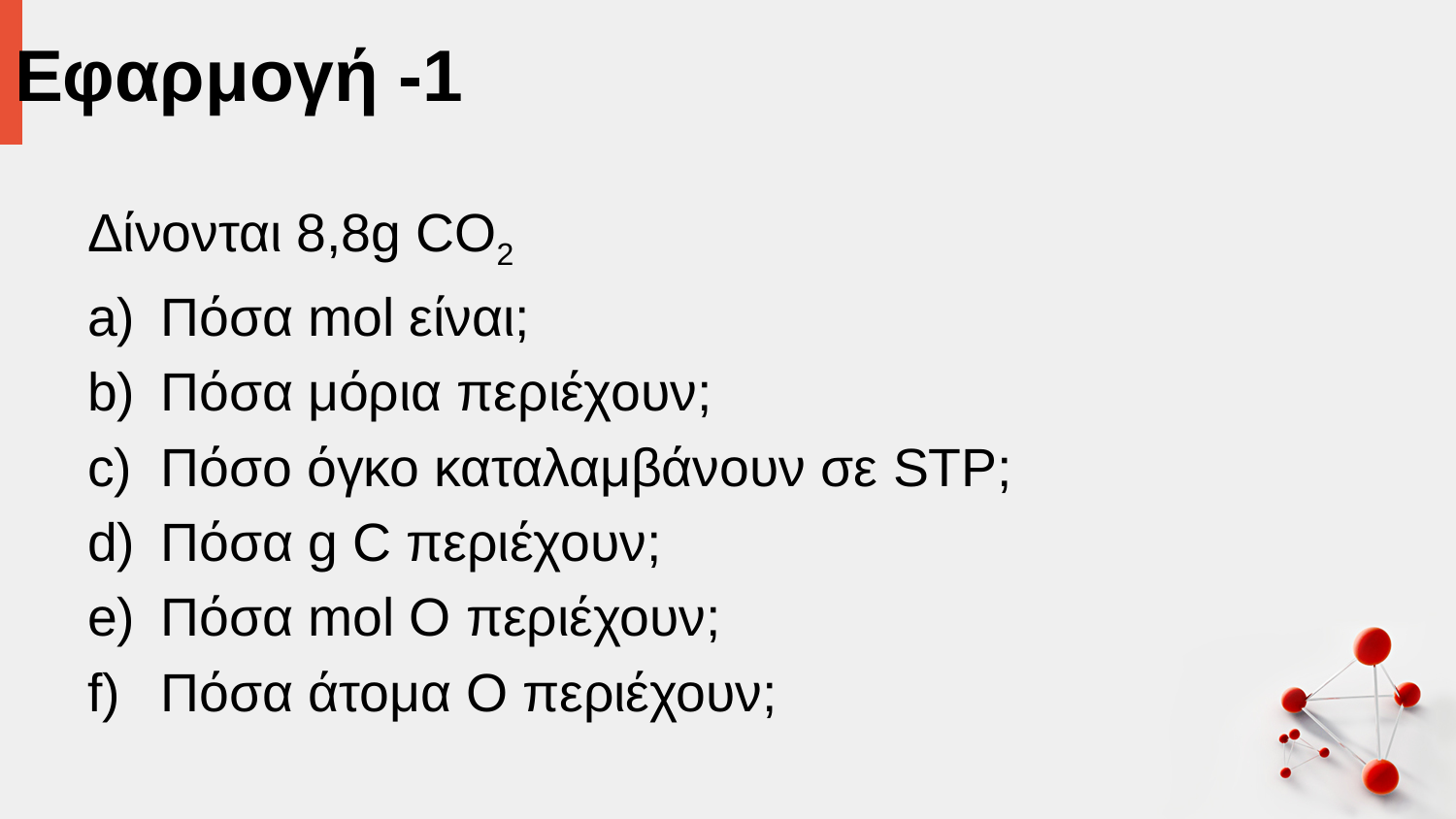

# Εφαρμογή -1
Δίνονται 8,8g CO2
Πόσα mol είναι;
Πόσα μόρια περιέχουν;
Πόσο όγκο καταλαμβάνουν σε STP;
Πόσα g C περιέχουν;
Πόσα mol O περιέχουν;
Πόσα άτομα Ο περιέχουν;